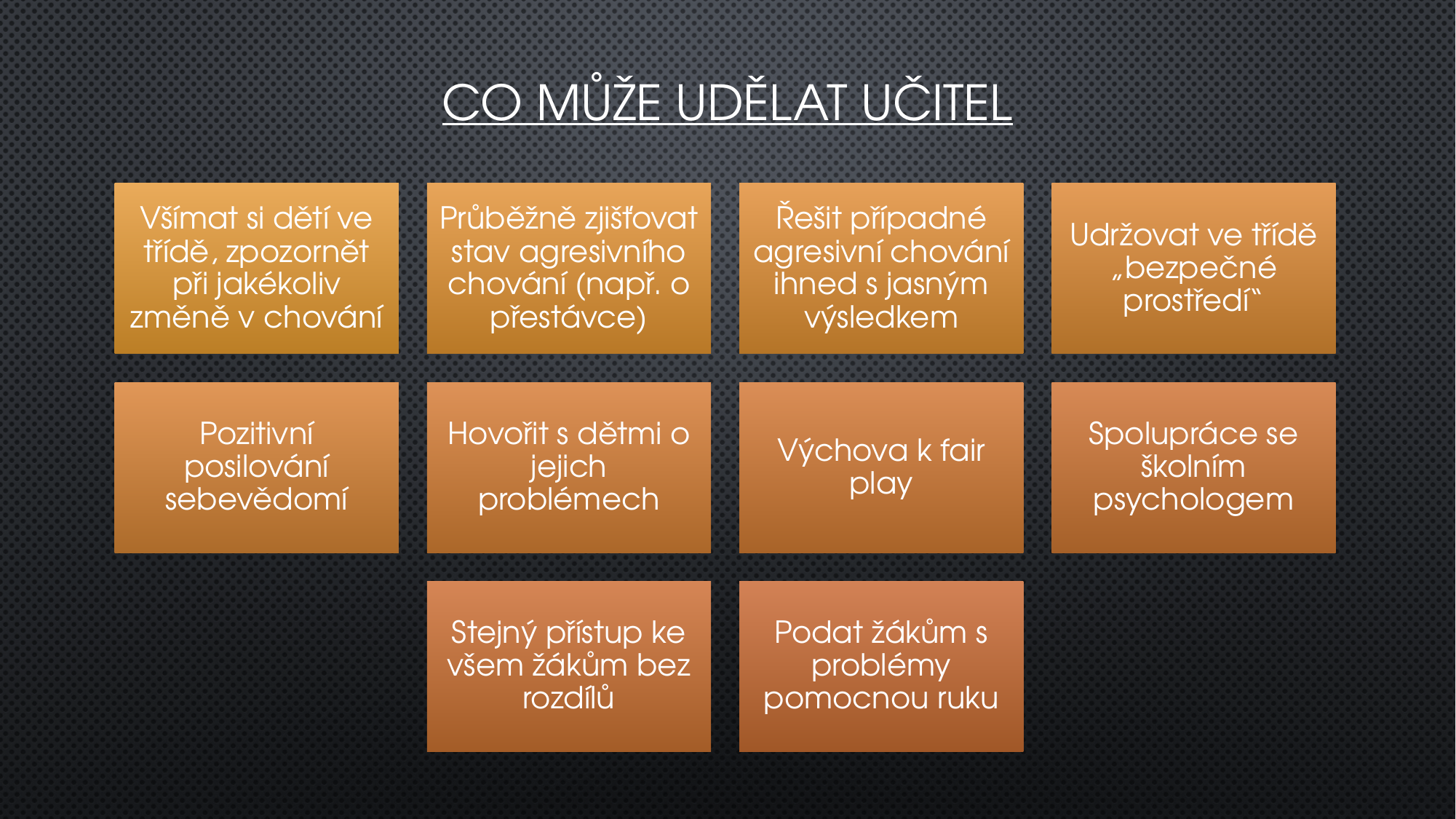

# Co může udělat učitel
Všímat si dětí ve třídě, zpozornět při jakékoliv změně v chování
Průběžně zjišťovat stav agresivního chování (např. o přestávce)
Řešit případné agresivní chování ihned s jasným výsledkem
Udržovat ve třídě „bezpečné prostředí“
Pozitivní posilování sebevědomí
Hovořit s dětmi o jejich problémech
Výchova k fair play
Spolupráce se školním psychologem
Stejný přístup ke všem žákům bez rozdílů
Podat žákům s problémy pomocnou ruku